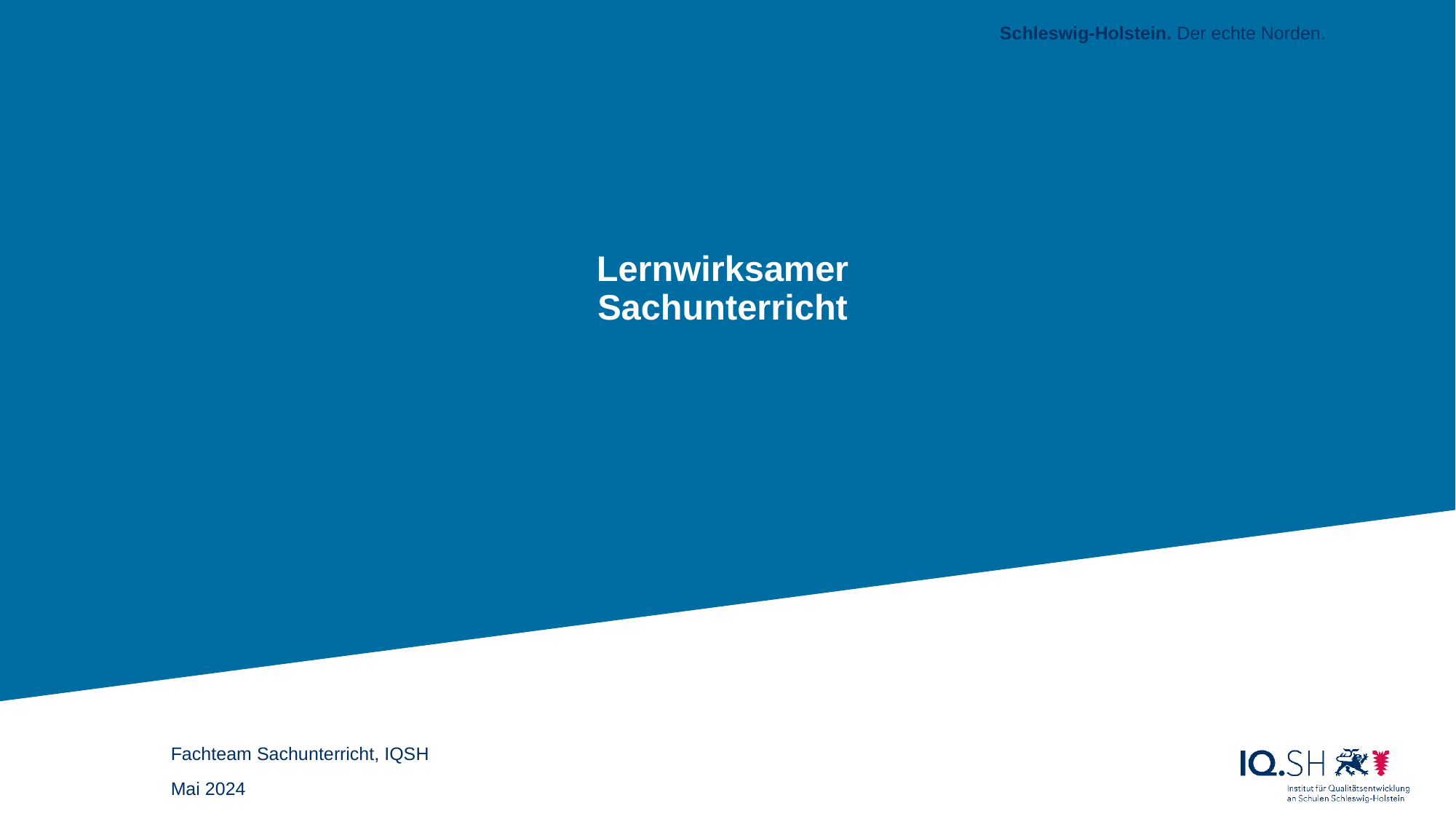

# Lernwirksamer Sachunterricht
Fachteam Sachunterricht, IQSH
Mai 2024